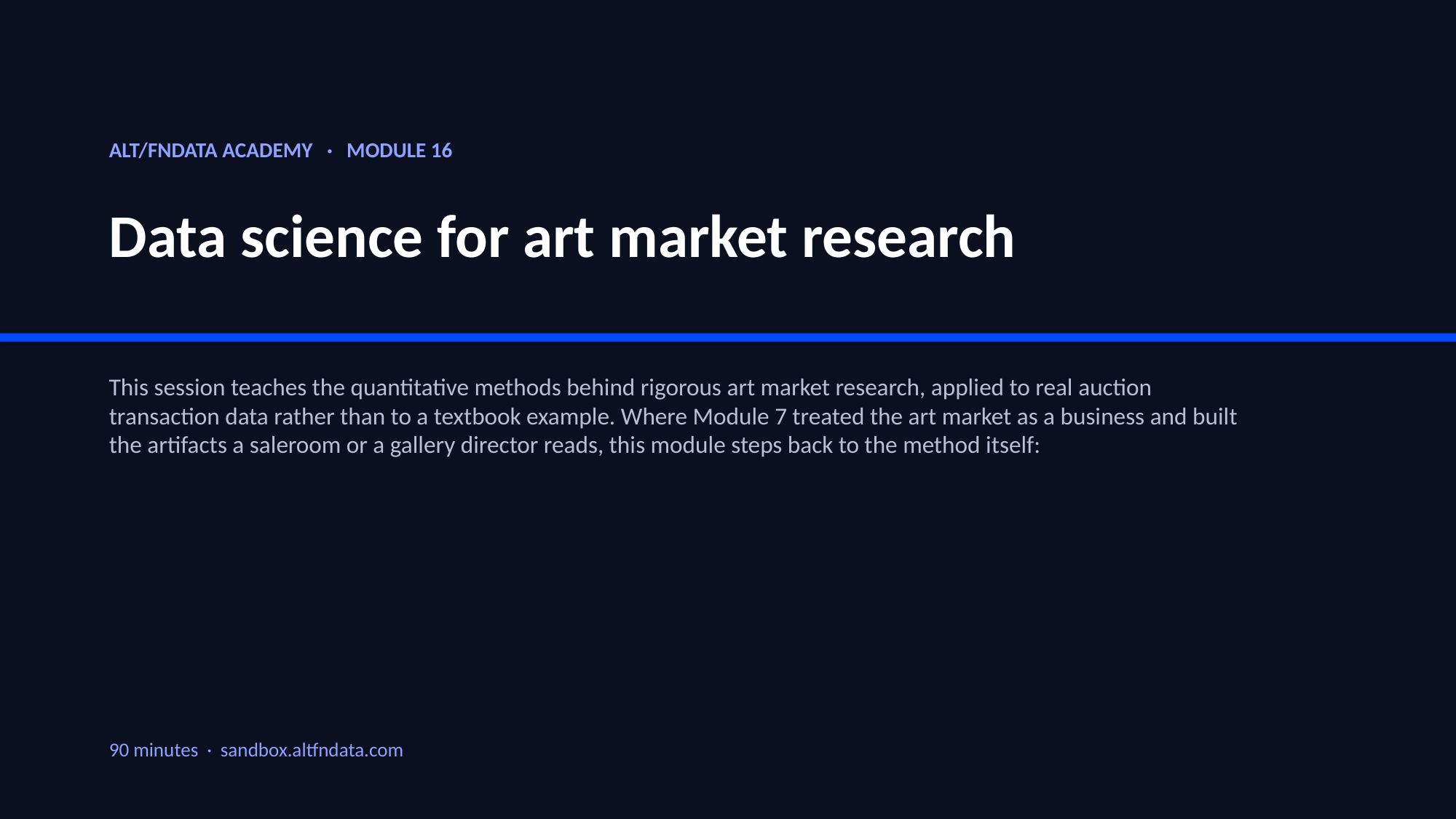

ALT/FNDATA ACADEMY   ·   MODULE 16
Data science for art market research

This session teaches the quantitative methods behind rigorous art market research, applied to real auction transaction data rather than to a textbook example. Where Module 7 treated the art market as a business and built the artifacts a saleroom or a gallery director reads, this module steps back to the method itself:
90 minutes  ·  sandbox.altfndata.com